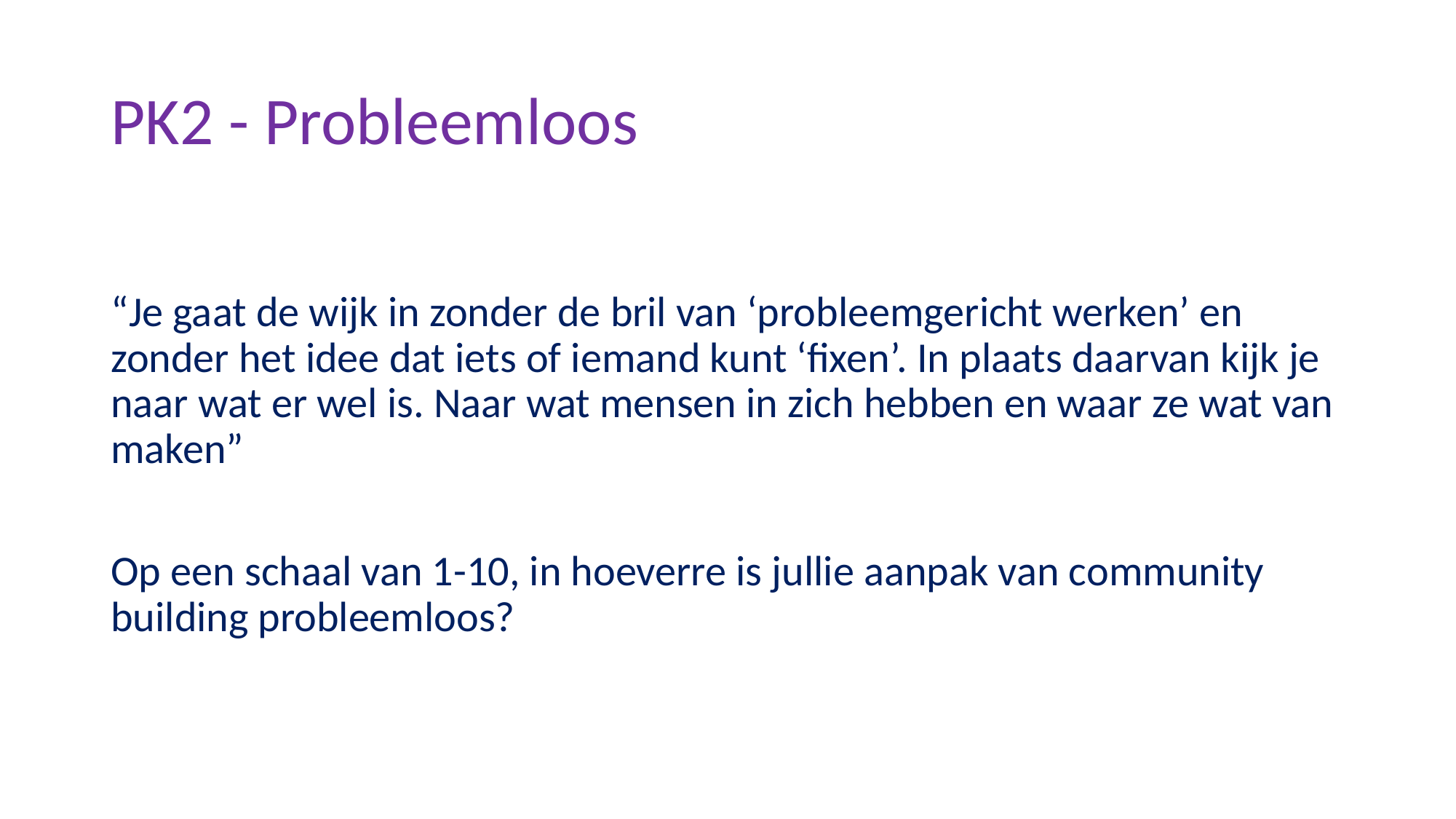

# PK2 - Probleemloos

“Je gaat de wijk in zonder de bril van ‘probleemgericht werken’ en zonder het idee dat iets of iemand kunt ‘fixen’. In plaats daarvan kijk je naar wat er wel is. Naar wat mensen in zich hebben en waar ze wat van maken”

Op een schaal van 1-10, in hoeverre is jullie aanpak van community building probleemloos?